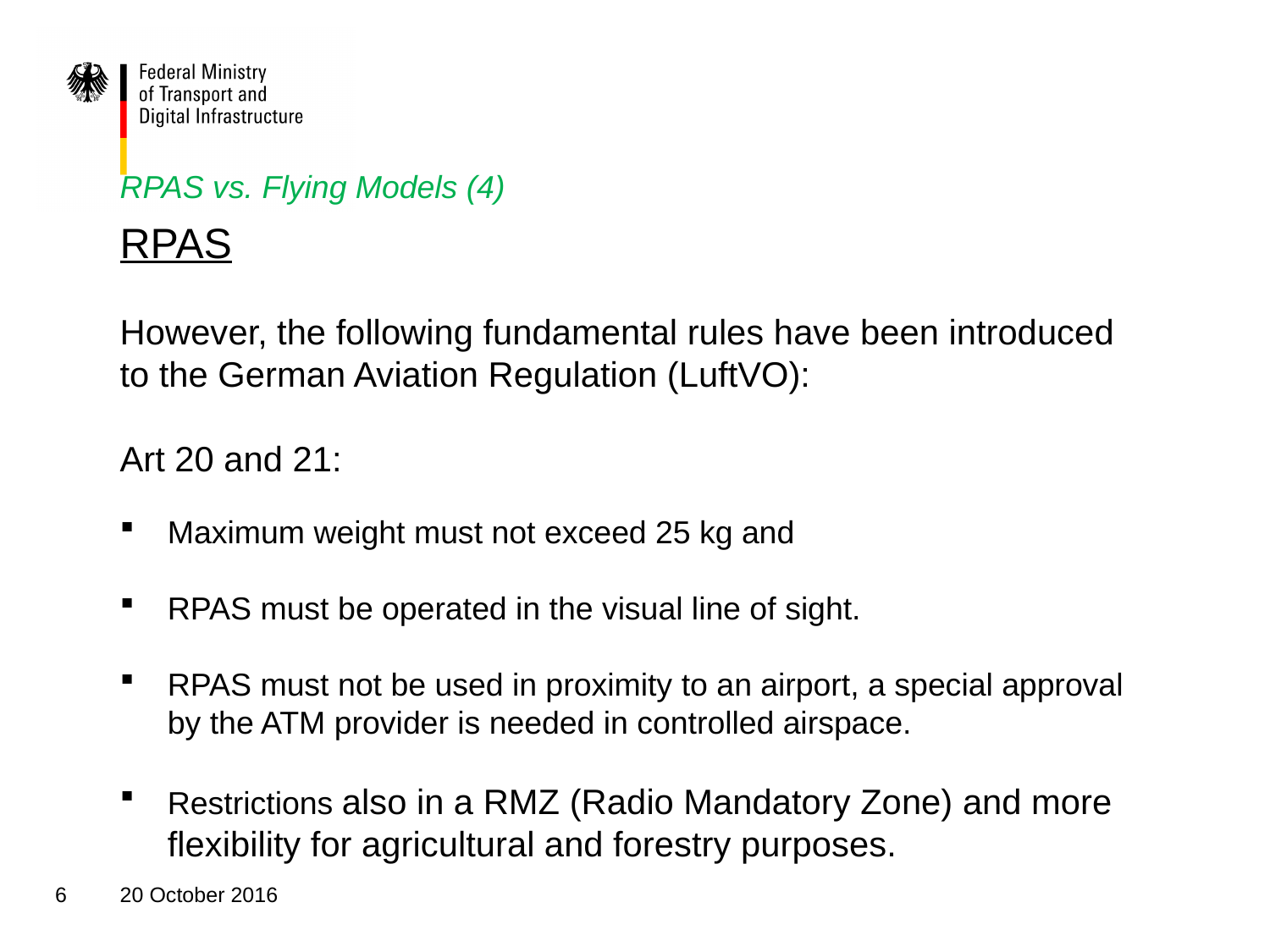

# RPAS vs. Flying Models (4)
RPAS

However, the following fundamental rules have been introduced to the German Aviation Regulation (LuftVO):

Art 20 and 21:

Maximum weight must not exceed 25 kg and

RPAS must be operated in the visual line of sight.

RPAS must not be used in proximity to an airport, a special approval by the ATM provider is needed in controlled airspace.

Restrictions also in a RMZ (Radio Mandatory Zone) and more flexibility for agricultural and forestry purposes.

6
20 October 2016